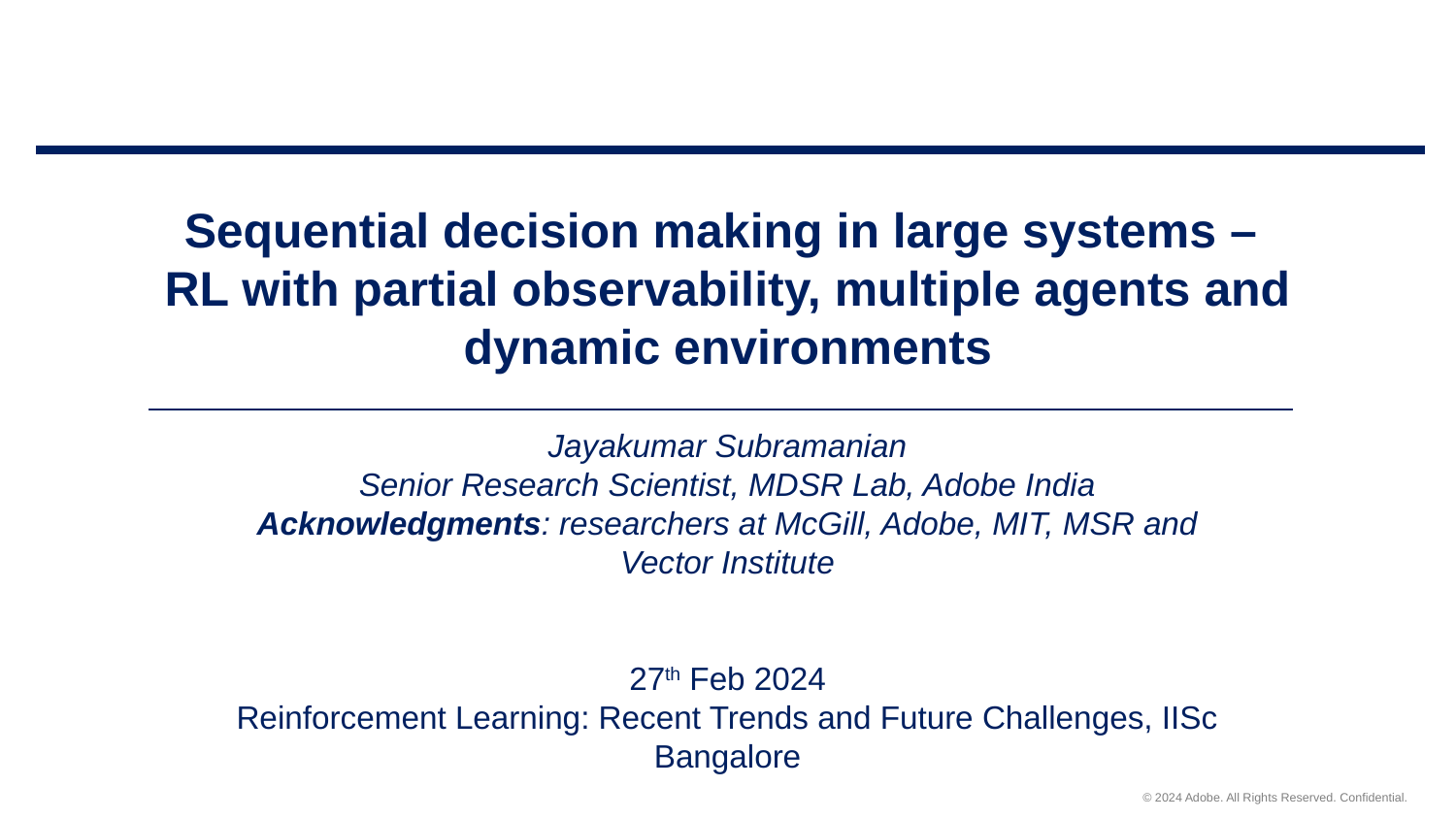

# Sequential decision making in large systems – RL with partial observability, multiple agents and dynamic environments
Jayakumar Subramanian
Senior Research Scientist, MDSR Lab, Adobe India
Acknowledgments: researchers at McGill, Adobe, MIT, MSR and Vector Institute

27th Feb 2024
Reinforcement Learning: Recent Trends and Future Challenges, IISc Bangalore